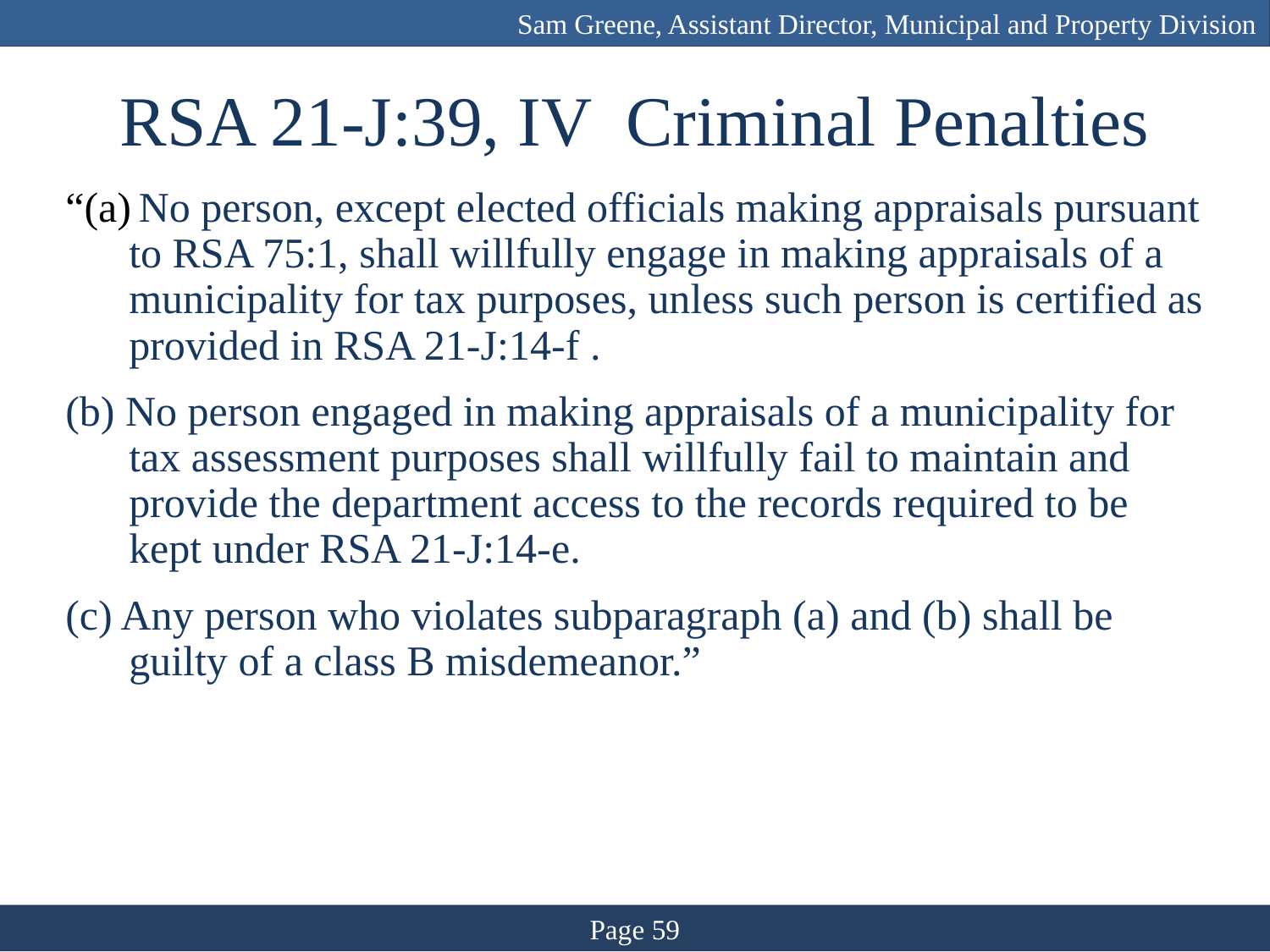

Sam Greene, Assistant Director, Municipal and Property Division
# RSA 21-J:39, IV  Criminal Penalties
“(a) No person, except elected officials making appraisals pursuant to RSA 75:1, shall willfully engage in making appraisals of a municipality for tax purposes, unless such person is certified as provided in RSA 21-J:14-f .
(b) No person engaged in making appraisals of a municipality for tax assessment purposes shall willfully fail to maintain and provide the department access to the records required to be kept under RSA 21-J:14-e.
(c) Any person who violates subparagraph (a) and (b) shall be guilty of a class B misdemeanor.”
Page 59